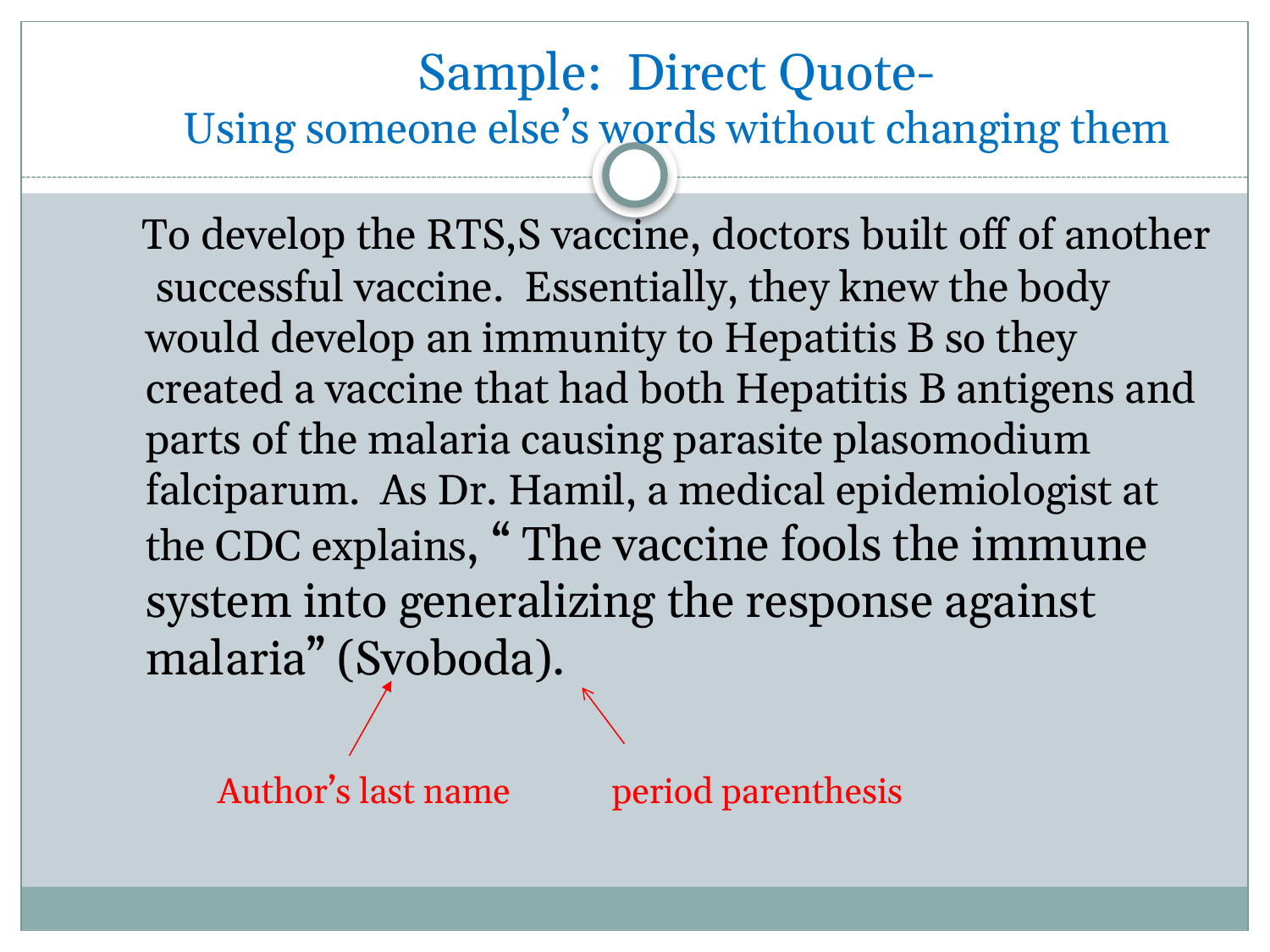

# Sample:  Direct Quote- Using someone else’s words without changing them
   To develop the RTS,S vaccine, doctors built off of another  successful vaccine.  Essentially, they knew the body would develop an immunity to Hepatitis B so they created a vaccine that had both Hepatitis B antigens and parts of the malaria causing parasite plasomodium falciparum.  As Dr. Hamil, a medical epidemiologist at the CDC explains, “ The vaccine fools the immune system into generalizing the response against malaria” (Svoboda).

Author’s last name            period parenthesis